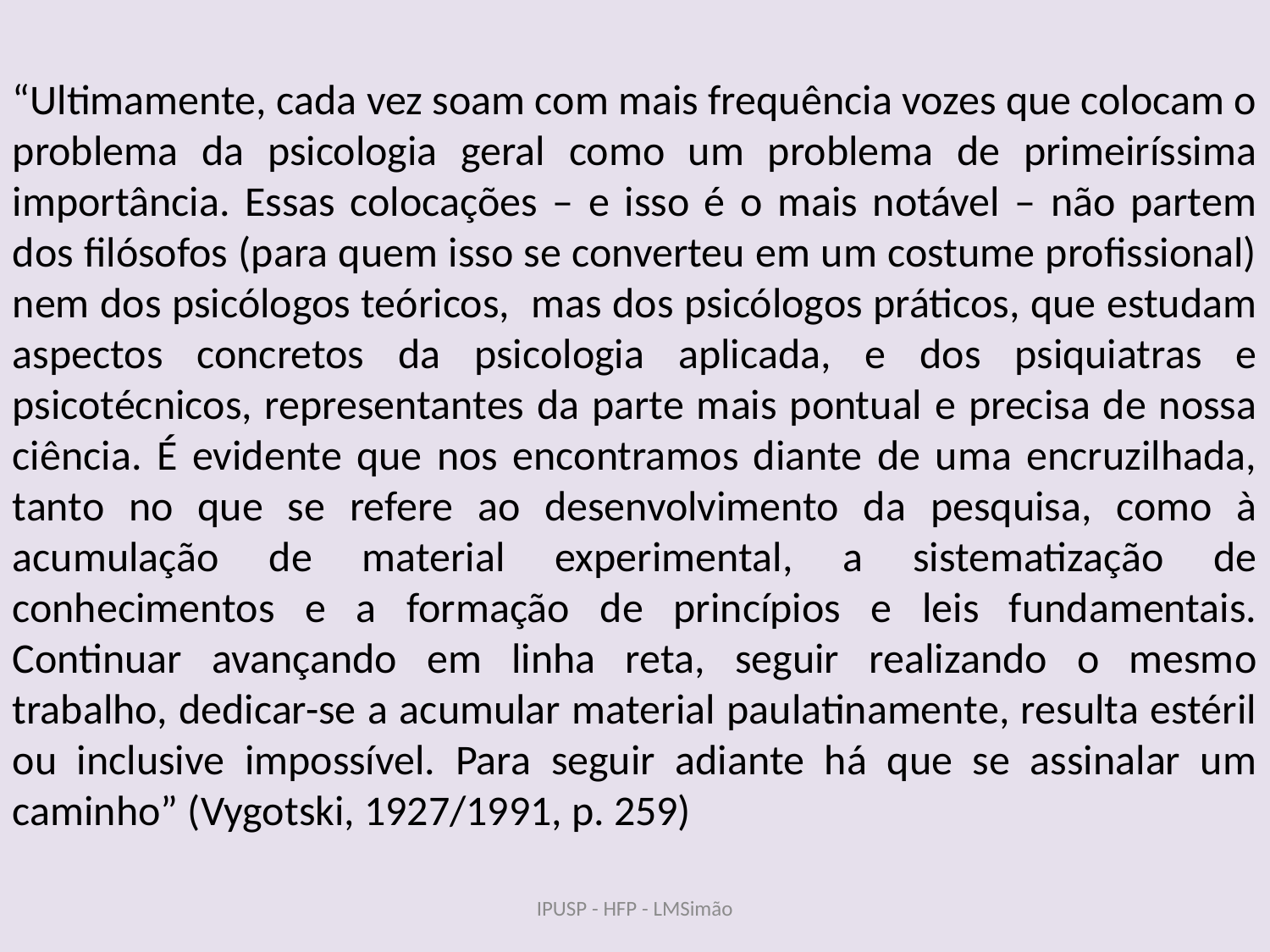

“Ultimamente, cada vez soam com mais frequência vozes que colocam o problema da psicologia geral como um problema de primeiríssima importância. Essas colocações – e isso é o mais notável – não partem dos filósofos (para quem isso se converteu em um costume profissional) nem dos psicólogos teóricos,  mas dos psicólogos práticos, que estudam aspectos concretos da psicologia aplicada, e dos psiquiatras e psicotécnicos, representantes da parte mais pontual e precisa de nossa ciência. É evidente que nos encontramos diante de uma encruzilhada, tanto no que se refere ao desenvolvimento da pesquisa, como à acumulação de material experimental, a sistematização de conhecimentos e a formação de princípios e leis fundamentais. Continuar avançando em linha reta, seguir realizando o mesmo trabalho, dedicar-se a acumular material paulatinamente, resulta estéril ou inclusive impossível. Para seguir adiante há que se assinalar um caminho” (Vygotski, 1927/1991, p. 259)
IPUSP - HFP - LMSimão